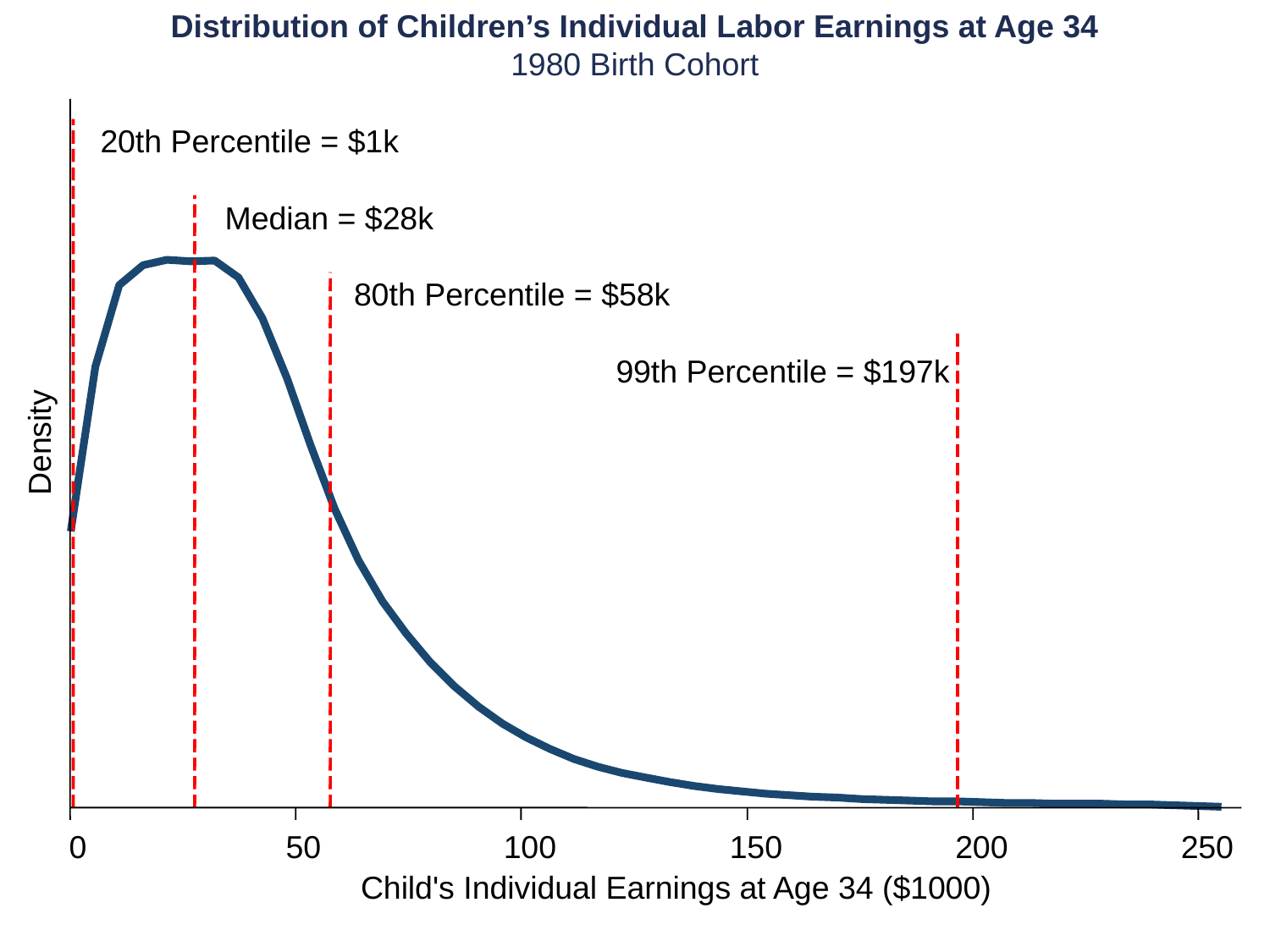

Distribution of Children’s Individual Labor Earnings at Age 34
1980 Birth Cohort

20th Percentile = $1k

Median = $28k

80th Percentile = $58k

99th Percentile = $197k

Density

0
50
100
150
200
250
Child's Individual Earnings at Age 34 ($1000)